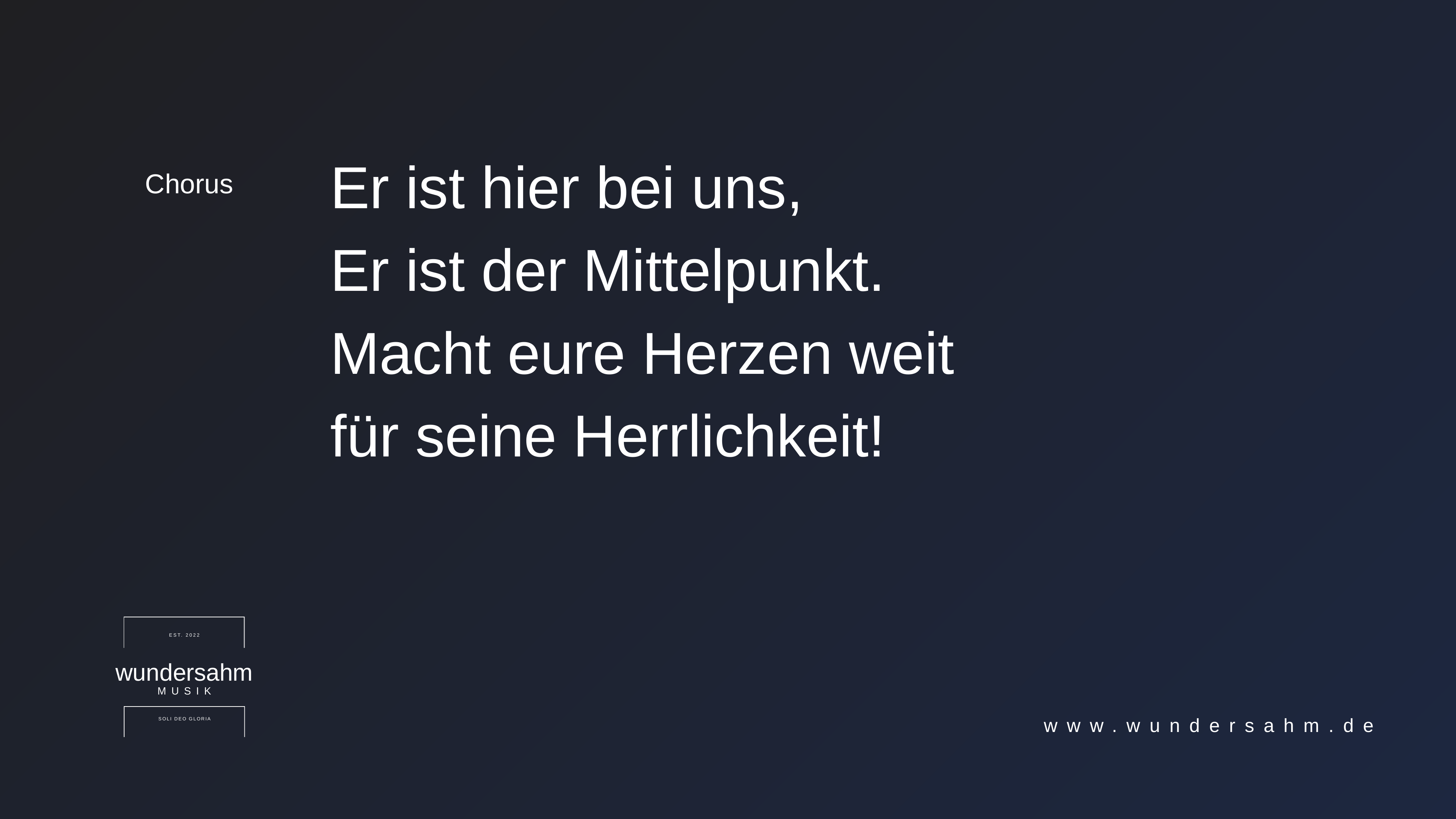

Er ist hier bei uns,
Er ist der Mittelpunkt.
Macht eure Herzen weit
für seine Herrlichkeit!
Chorus

EST. 2022
wundersahm
MUSIK

SOLI DEO GLORIA
www.wundersahm.de